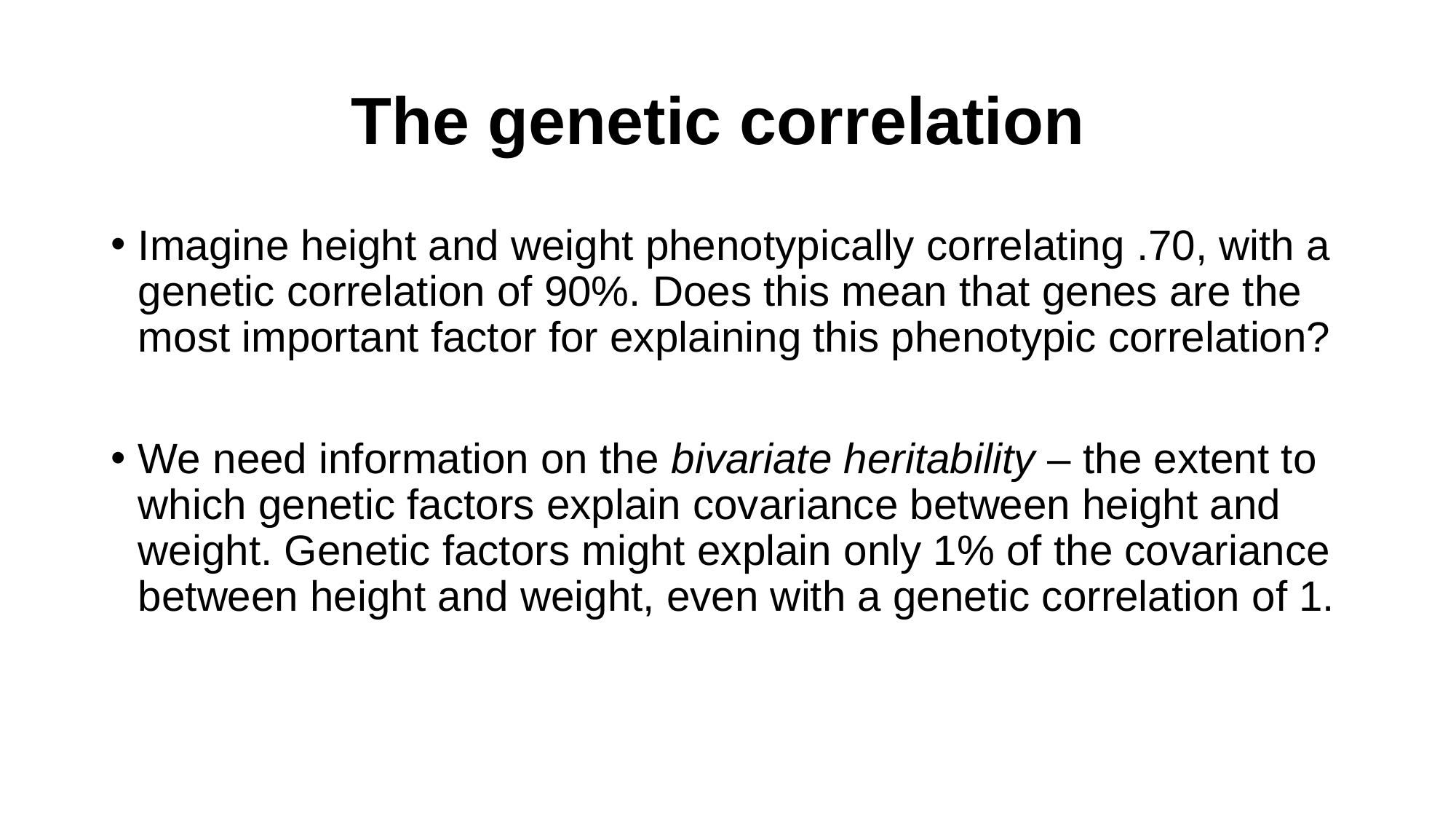

# The genetic correlation
Imagine height and weight phenotypically correlating .70, with a genetic correlation of 90%. Does this mean that genes are the most important factor for explaining this phenotypic correlation?

We need information on the bivariate heritability – the extent to which genetic factors explain covariance between height and weight. Genetic factors might explain only 1% of the covariance between height and weight, even with a genetic correlation of 1.